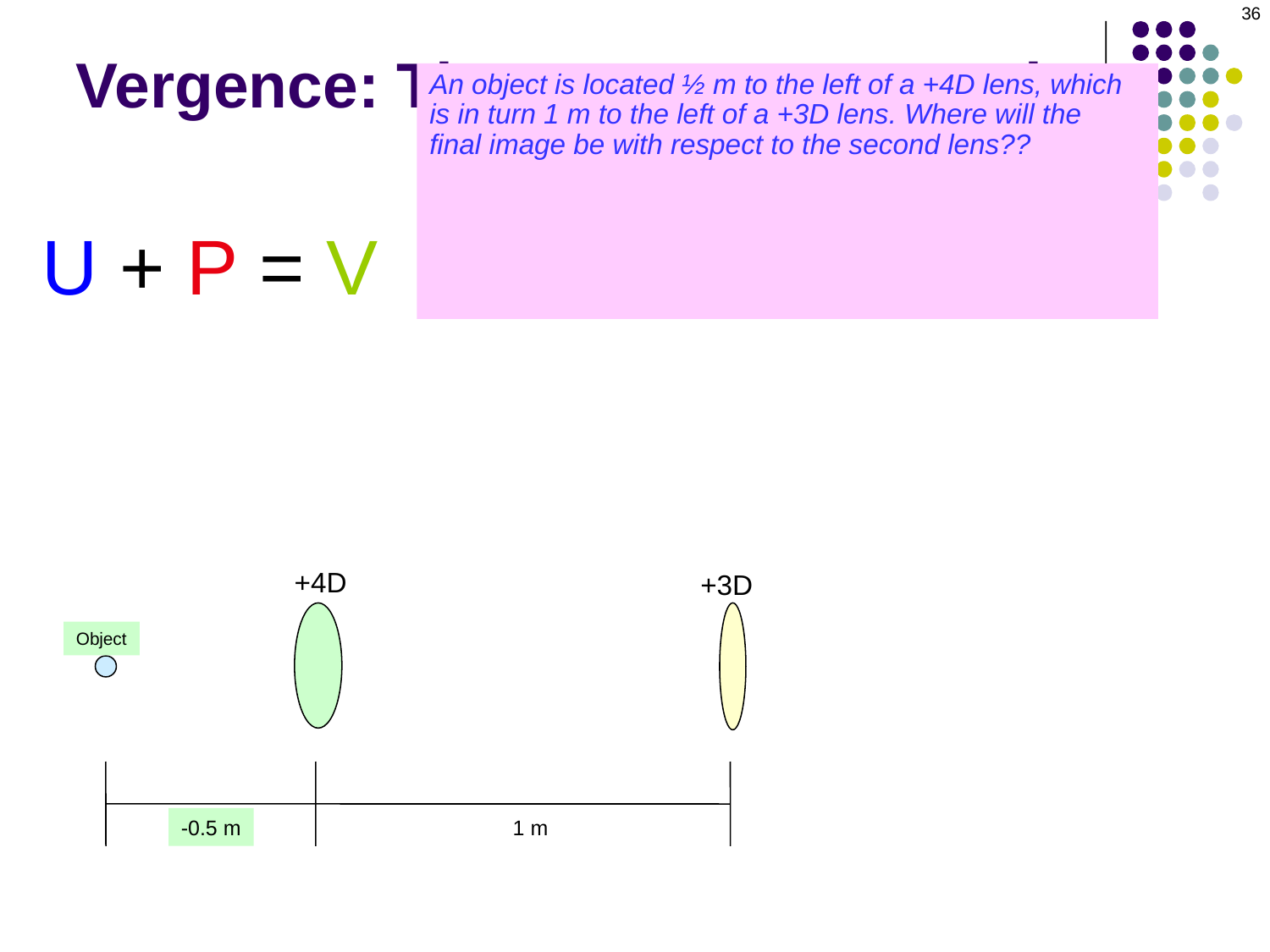

36
Vergence: The Vergence Formula
An object is located ½ m to the left of a +4D lens, which
is in turn 1 m to the left of a +3D lens. Where will the
final image be with respect to the second lens??
1 m to the right of the second lens. To solve vergence
problems such as this one, the key is to solve U+P=V
for the first lens, then treat the image thus produced as
the object for the next lens. This can be continued for any
number of lenses.
U + P = V
+4D
+3D

Object

-0.5 m
1 m